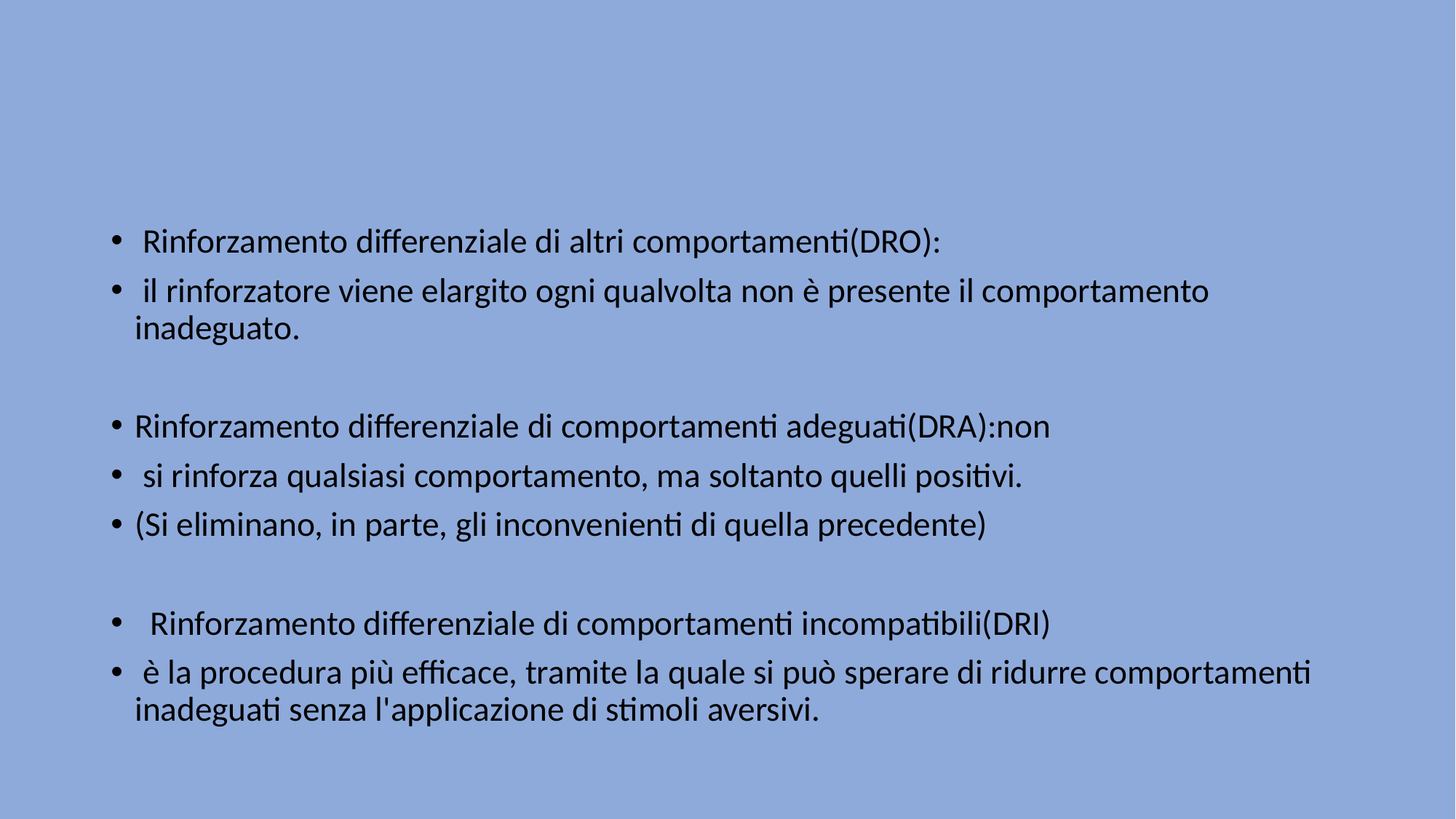

#
 Rinforzamento differenziale di altri comportamenti(DRO):
 il rinforzatore viene elargito ogni qualvolta non è presente il comportamento inadeguato.

Rinforzamento differenziale di comportamenti adeguati(DRA):non
 si rinforza qualsiasi comportamento, ma soltanto quelli positivi.
(Si eliminano, in parte, gli inconvenienti di quella precedente)

  Rinforzamento differenziale di comportamenti incompatibili(DRI)
 è la procedura più efficace, tramite la quale si può sperare di ridurre comportamenti inadeguati senza l'applicazione di stimoli aversivi.